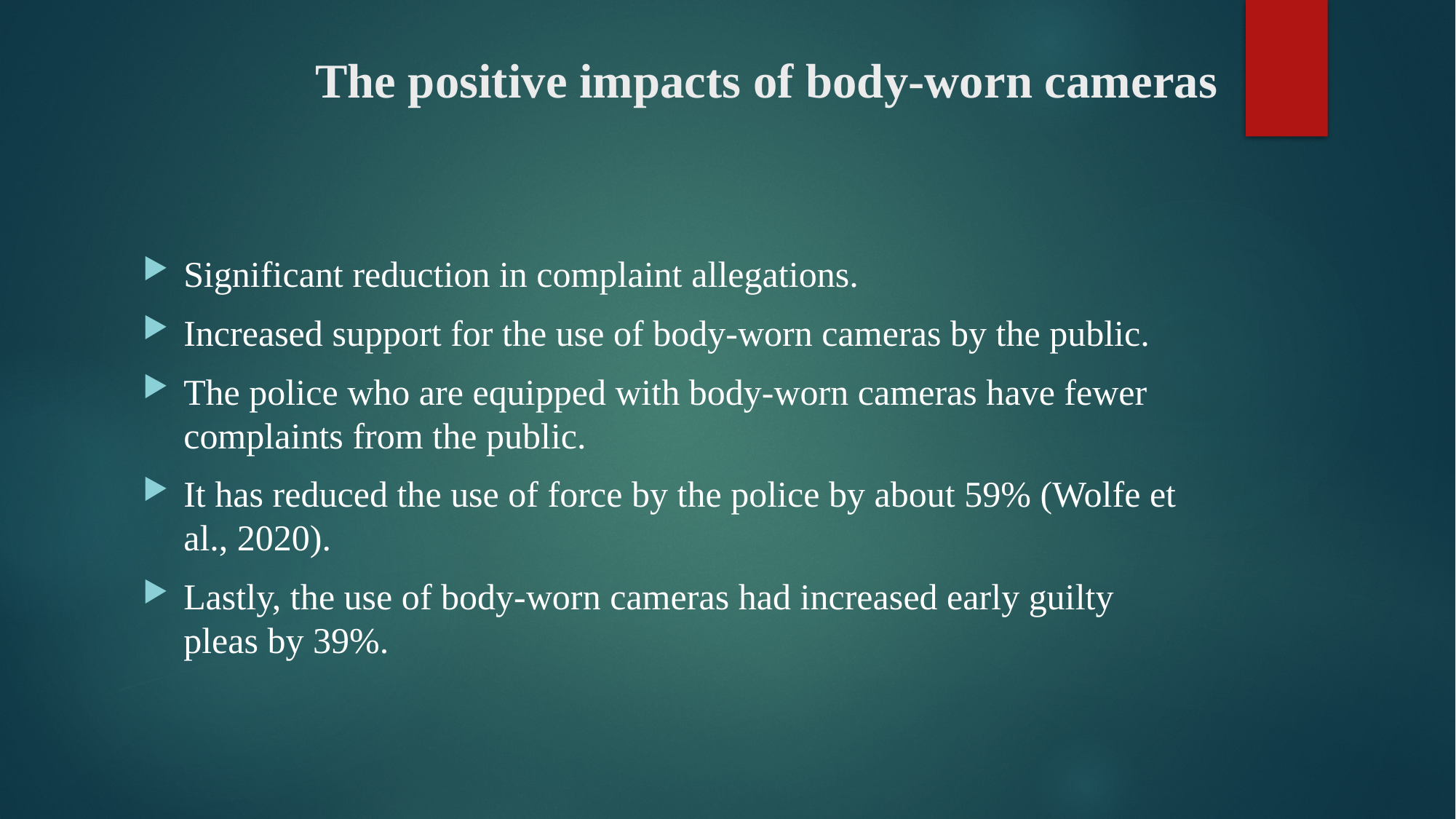

# The positive impacts of body-worn cameras
Significant reduction in complaint allegations.
Increased support for the use of body-worn cameras by the public.
The police who are equipped with body-worn cameras have fewer complaints from the public.
It has reduced the use of force by the police by about 59% (Wolfe et al., 2020).
Lastly, the use of body-worn cameras had increased early guilty pleas by 39%.